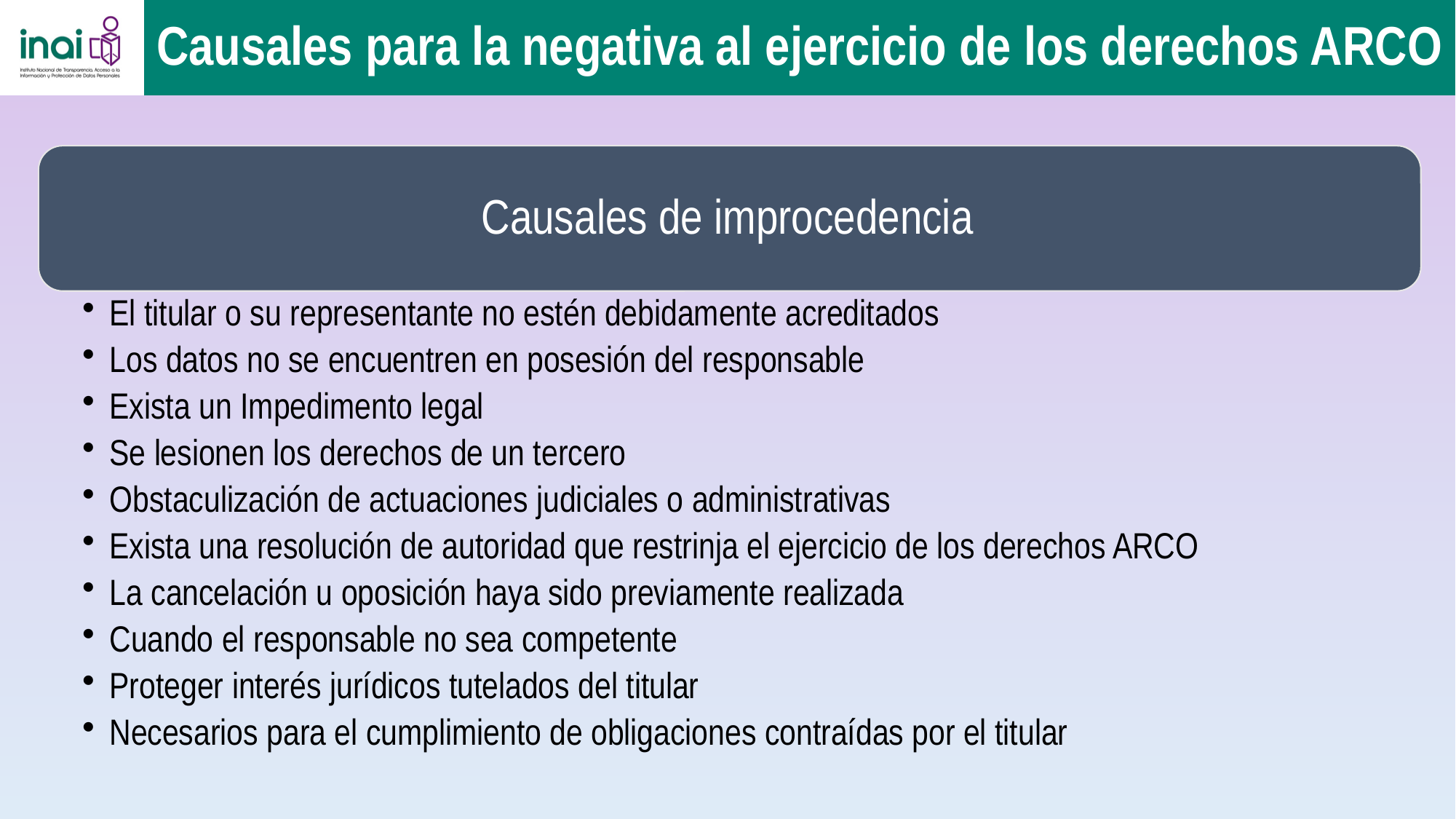

# Causales para la negativa al ejercicio de los derechos ARCO
Causales de improcedencia
El titular o su representante no estén debidamente acreditados
Los datos no se encuentren en posesión del responsable
Exista un Impedimento legal
Se lesionen los derechos de un tercero
Obstaculización de actuaciones judiciales o administrativas
Exista una resolución de autoridad que restrinja el ejercicio de los derechos ARCO
La cancelación u oposición haya sido previamente realizada
Cuando el responsable no sea competente
Proteger interés jurídicos tutelados del titular
Necesarios para el cumplimiento de obligaciones contraídas por el titular